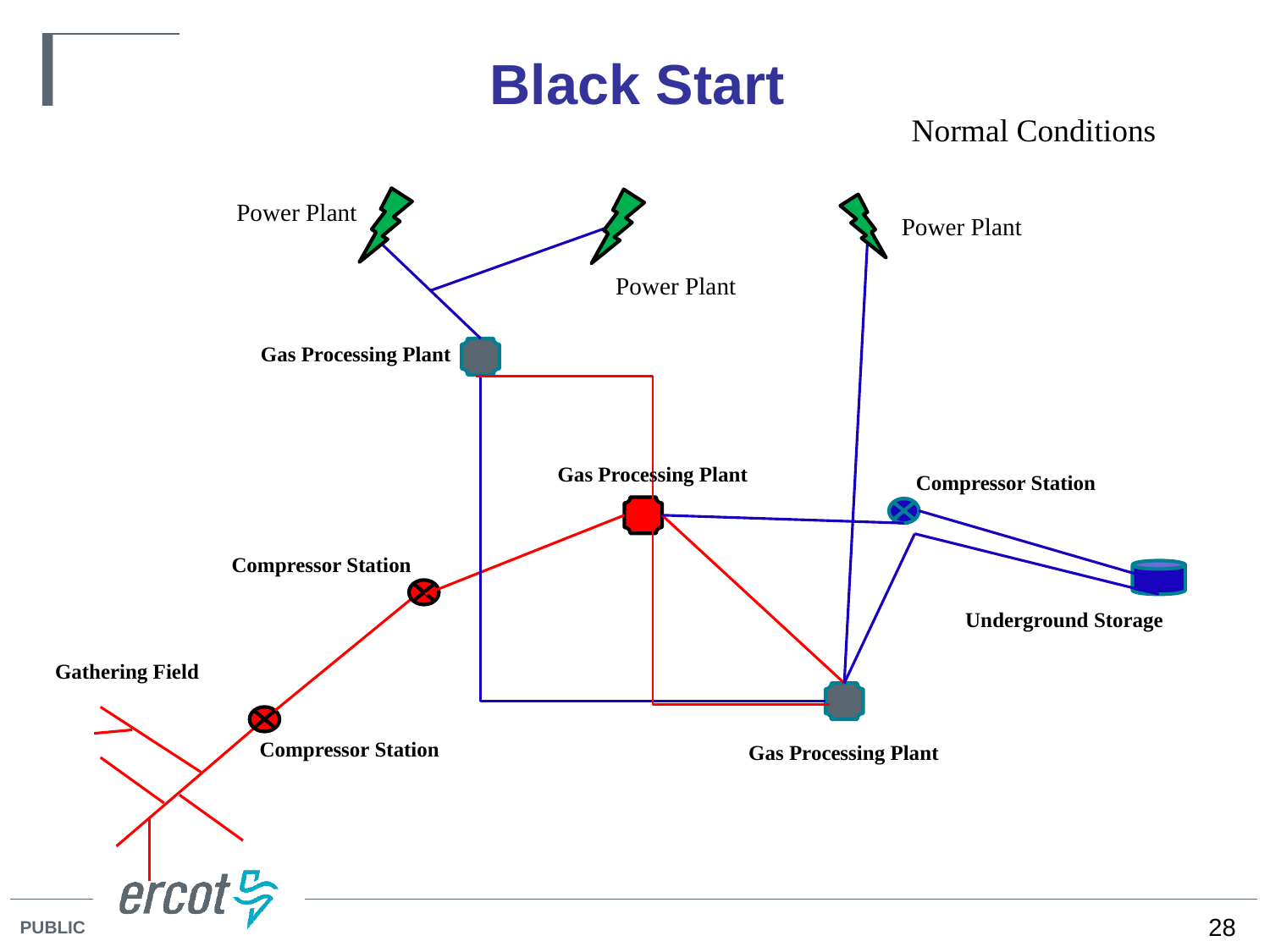

Black Start
Normal Conditions

Power Plant

Power Plant
Power Plant
Gas Processing Plant

Gas Processing Plant
Compressor Station

Compressor Station

Underground Storage
Gathering Field

Compressor Station
Gas Processing Plant
28